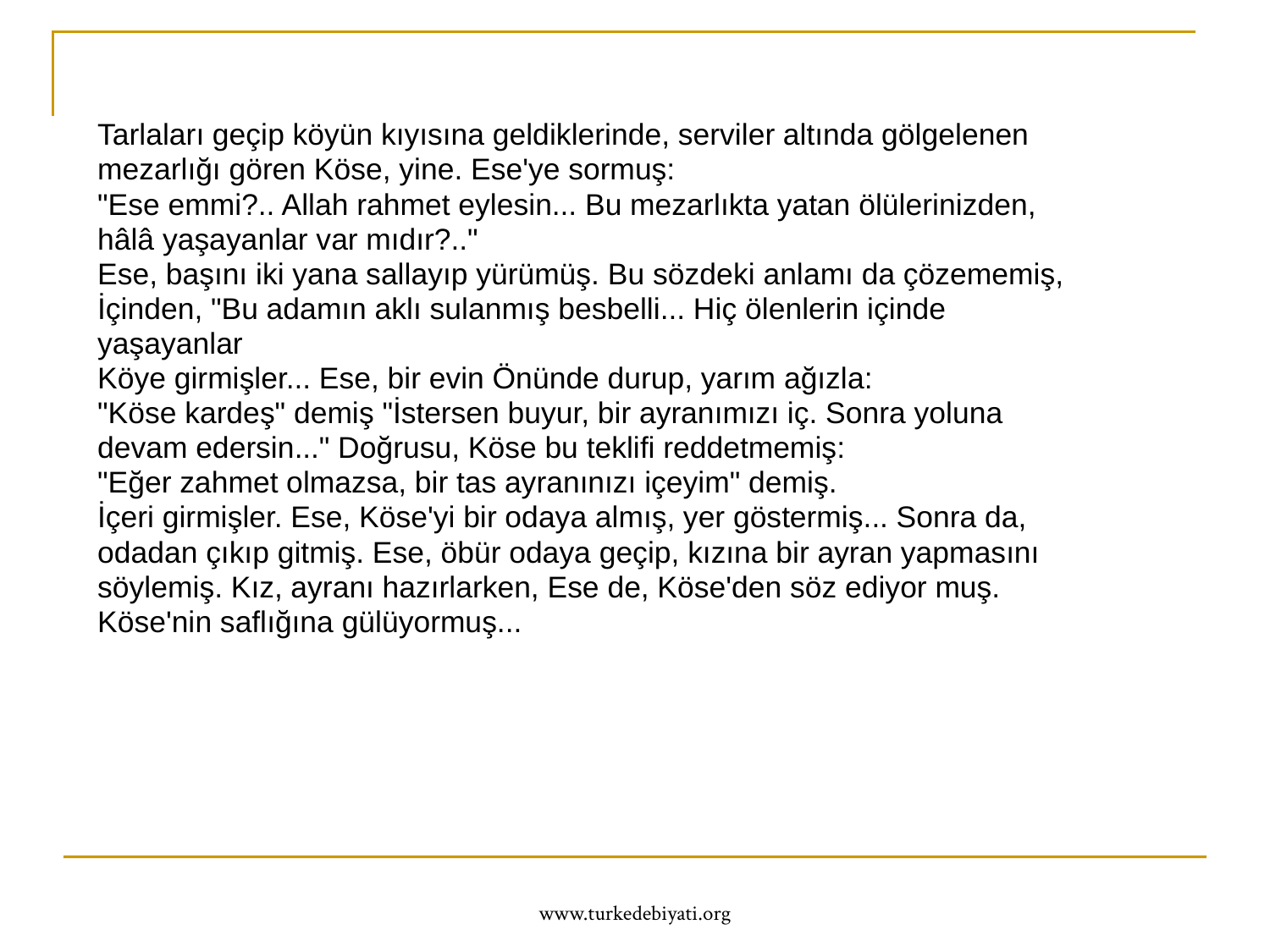

Tarlaları geçip köyün kıyısına geldiklerinde, serviler altında gölgelenen
mezarlığı gören Köse, yine. Ese'ye sormuş:
"Ese emmi?.. Allah rahmet eylesin... Bu mezar­lıkta yatan ölülerinizden,
hâlâ yaşayanlar var mıdır?.."
Ese, başını iki yana sallayıp yürümüş. Bu sözde­ki anlamı da çözememiş,
İçinden, "Bu adamın aklı sulanmış besbelli... Hiç ölenlerin içinde
yaşayanlar
Köye girmişler... Ese, bir evin Önünde durup, yarım ağızla:
"Köse kardeş" demiş "İstersen buyur, bir ayranımızı iç. Sonra yoluna
devam edersin..." Doğrusu, Köse bu teklifi reddetmemiş:
"Eğer zahmet olmazsa, bir tas ayranınızı içeyim" demiş.
İçeri girmişler. Ese, Köse'yi bir odaya almış, yer göstermiş... Sonra da,
odadan çıkıp gitmiş. Ese, öbür odaya geçip, kızına bir ayran yapmasını
söylemiş. Kız, ayranı hazırlarken, Ese de, Köse'den söz ediyor muş.
Köse'nin saflığına gülüyormuş...
www.turkedebiyati.org